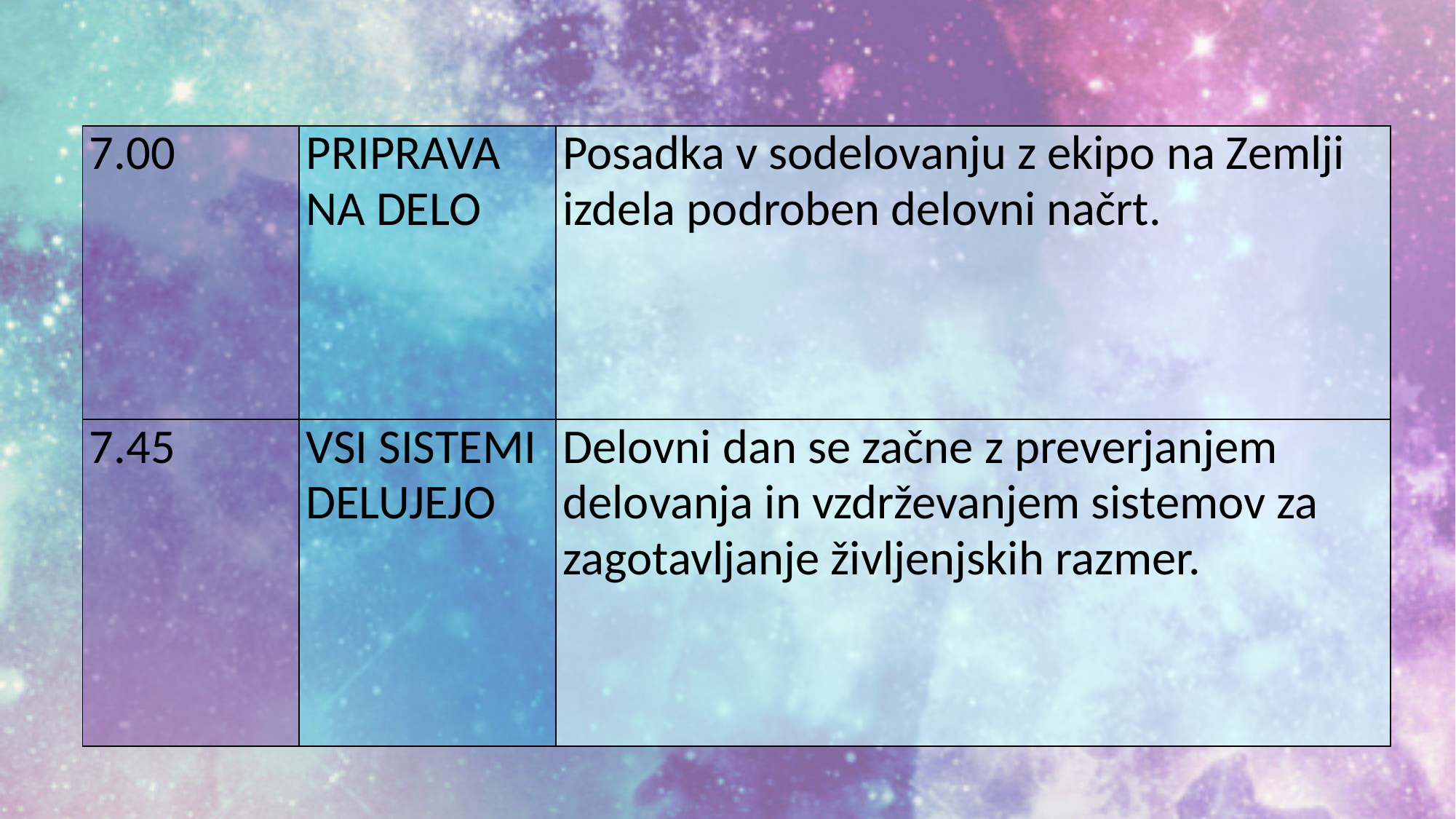

| 7.00 | PRIPRAVA NA DELO | Posadka v sodelovanju z ekipo na Zemlji izdela podroben delovni načrt. |
| --- | --- | --- |
| 7.45 | VSI SISTEMI DELUJEJO | Delovni dan se začne z preverjanjem delovanja in vzdrževanjem sistemov za zagotavljanje življenjskih razmer. |